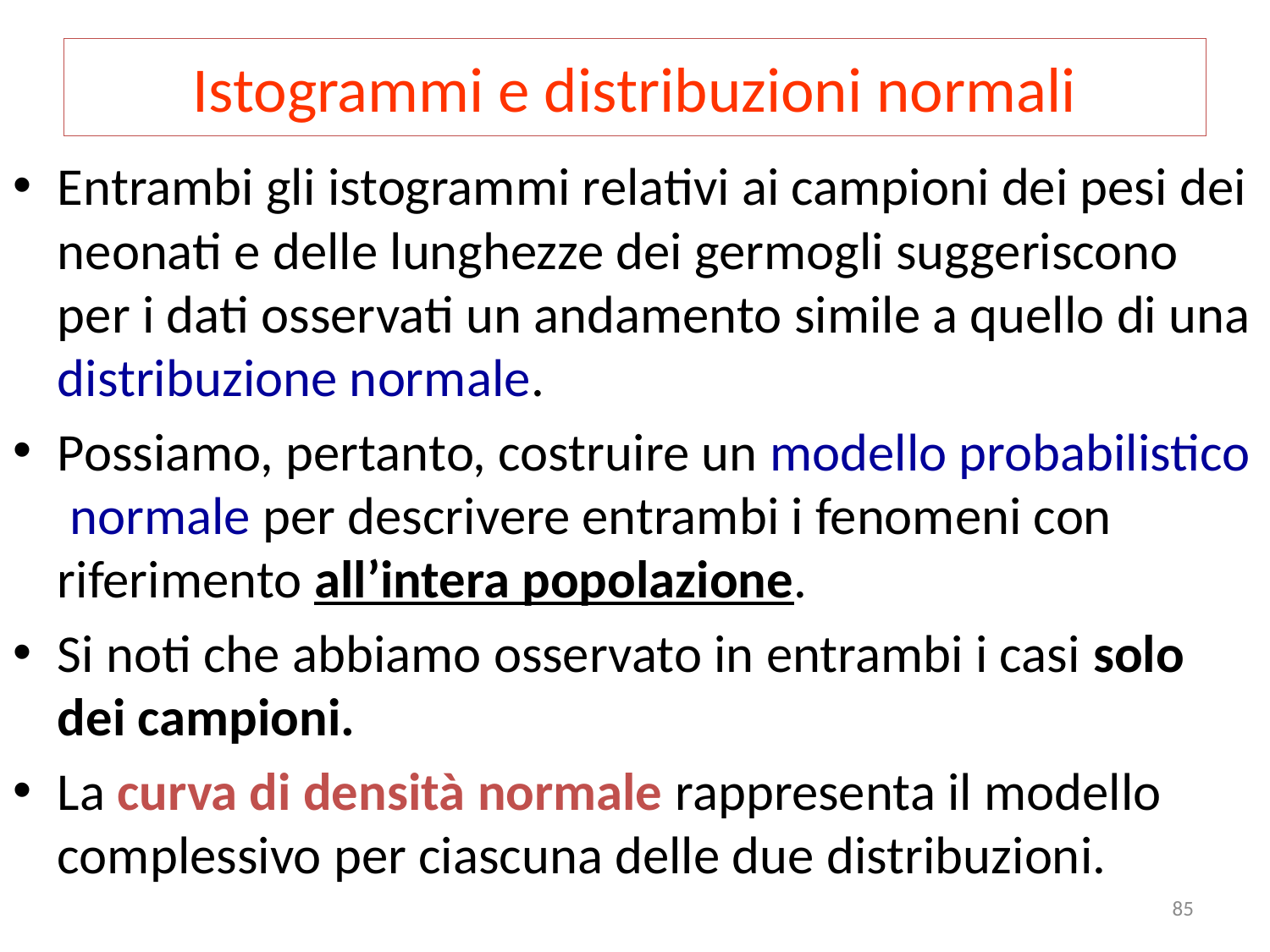

# Istogrammi e distribuzioni normali
Entrambi gli istogrammi relativi ai campioni dei pesi dei neonati e delle lunghezze dei germogli suggeriscono per i dati osservati un andamento simile a quello di una distribuzione normale.
Possiamo, pertanto, costruire un modello probabilistico  normale per descrivere entrambi i fenomeni con riferimento all’intera popolazione.
Si noti che abbiamo osservato in entrambi i casi solo dei campioni.
La curva di densità normale rappresenta il modello complessivo per ciascuna delle due distribuzioni.
85